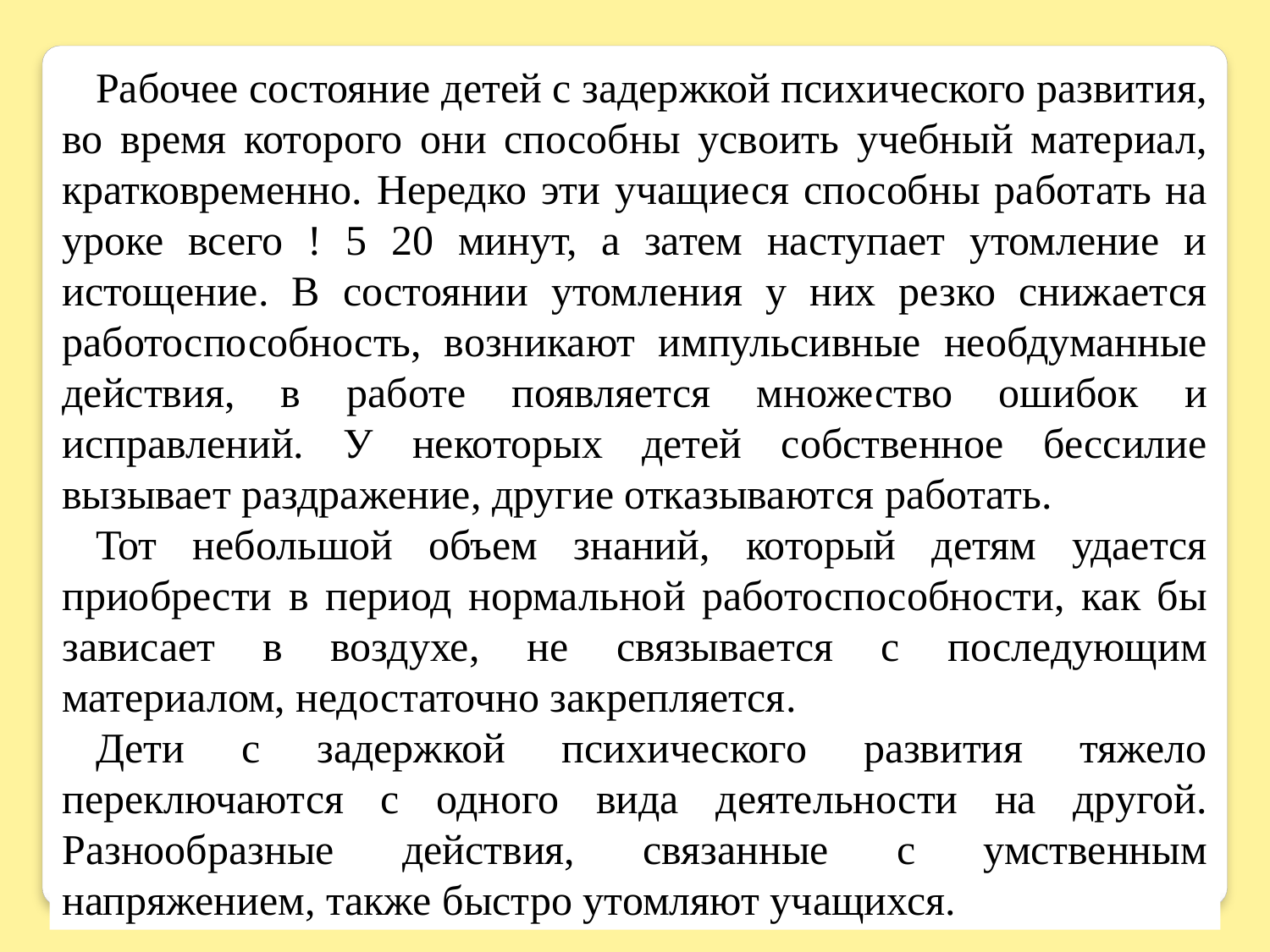

Рабочее состояние детей с задержкой психического развития, во время которого они способны усвоить учебный материал, кратковременно. Нередко эти учащиеся способны работать на уроке всего ! 5 20 минут, а затем наступает утомление и истощение. В состоянии утомления у них резко снижается работоспособность, возникают импульсивные необдуманные действия, в работе появляется множество ошибок и исправлений. У некоторых детей собственное бессилие вызывает раздражение, другие отказываются работать.
Тот небольшой объем знаний, который детям удается приобрести в период нормальной работоспособности, как бы зависает в воздухе, не связывается с последующим материалом, недостаточно закрепляется.
Дети с задержкой психического развития тяжело переключаются с одного вида деятельности на другой. Разнообразные действия, связанные с умственным напряжением, также быстро утомляют учащихся.